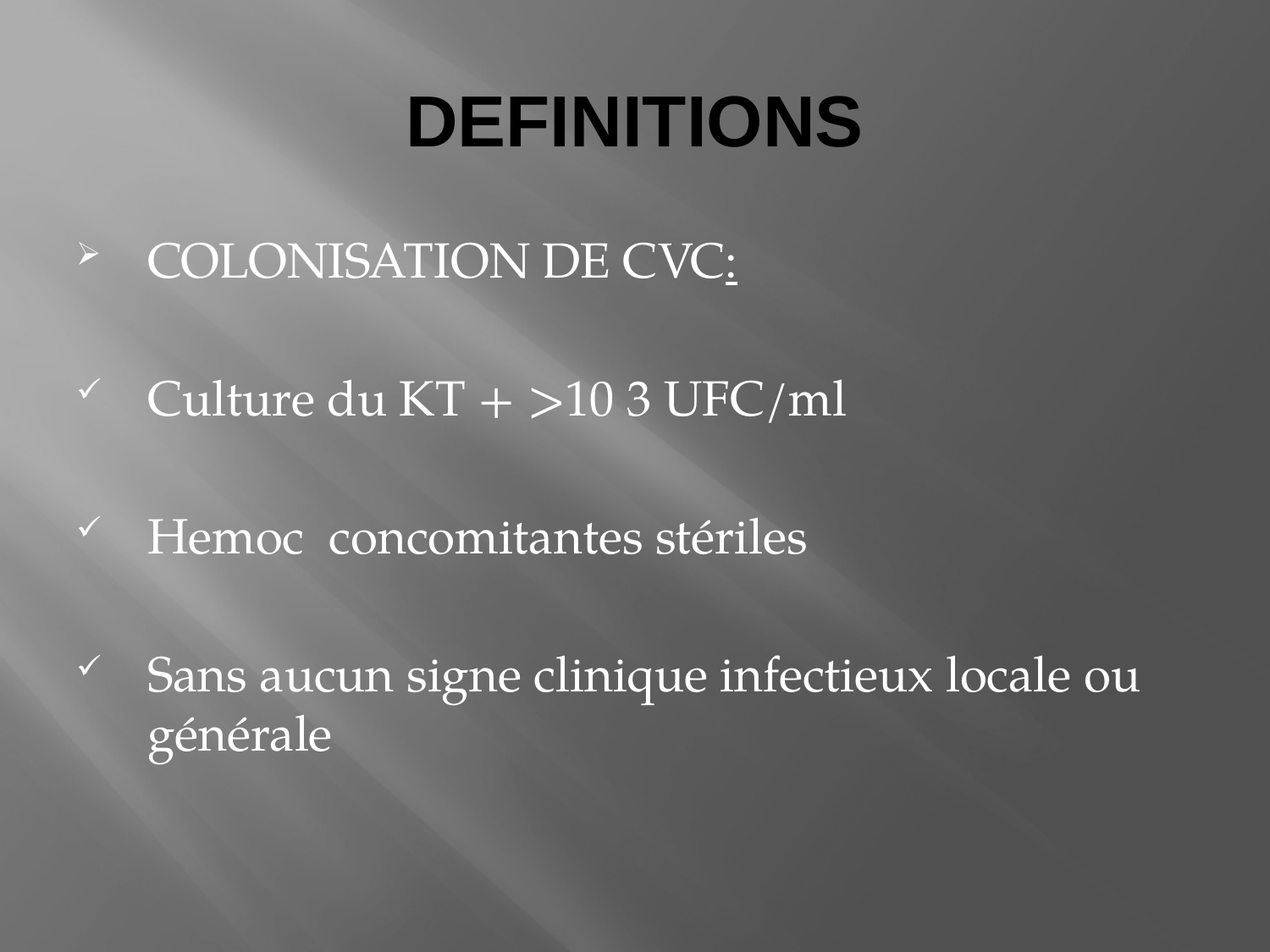

# DEFINITIONS
COLONISATION DE CVC:

Culture du KT + >10 3 UFC/ml

Hemoc  concomitantes stériles

Sans aucun signe clinique infectieux locale ou générale